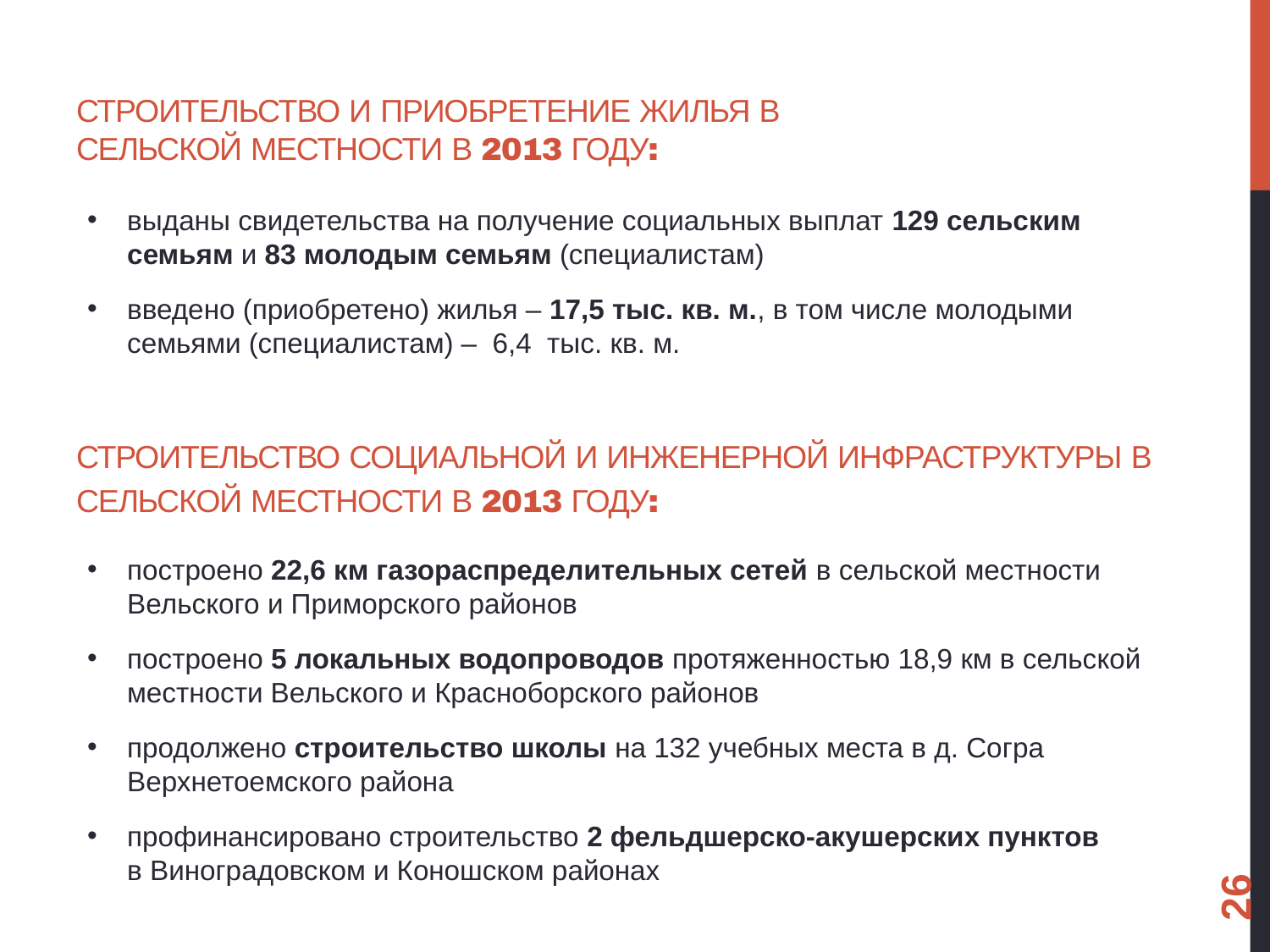

# Строительство и приобретение жилья в сельской местности в 2013 году:
выданы свидетельства на получение социальных выплат 129 сельским семьям и 83 молодым семьям (специалистам)
введено (приобретено) жилья – 17,5 тыс. кв. м., в том числе молодыми семьями (специалистам) –  6,4  тыс. кв. м.
Строительство социальной и инженерной инфраструктуры в сельской местности в 2013 году:
построено 22,6 км газораспределительных сетей в сельской местности Вельского и Приморского районов
построено 5 локальных водопроводов протяженностью 18,9 км в сельской местности Вельского и Красноборского районов
продолжено строительство школы на 132 учебных места в д. Согра Верхнетоемского района
профинансировано строительство 2 фельдшерско-акушерских пунктов
в Виноградовском и Коношском районах
26